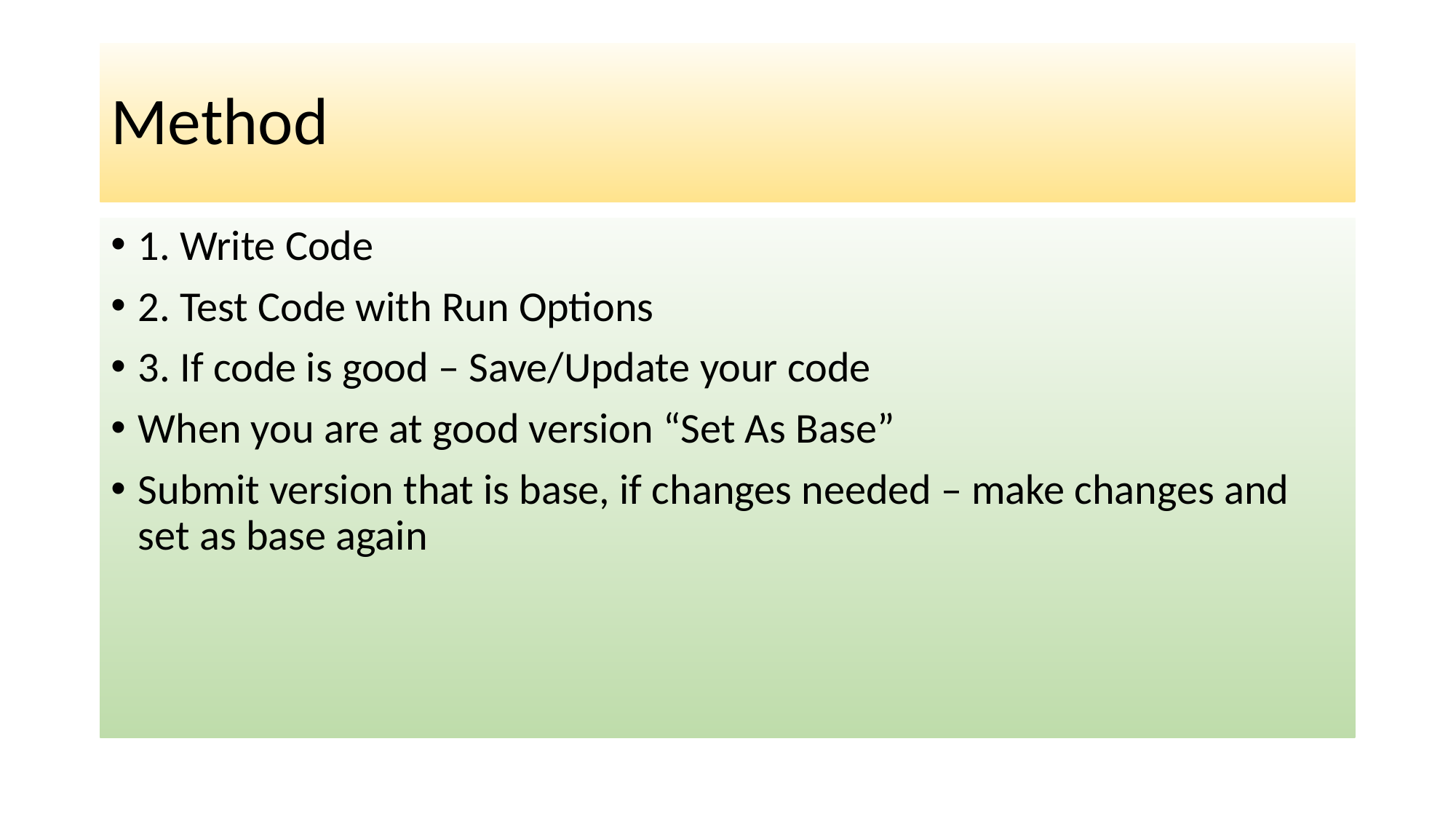

# Method
1. Write Code
2. Test Code with Run Options
3. If code is good – Save/Update your code
When you are at good version “Set As Base”
Submit version that is base, if changes needed – make changes and set as base again